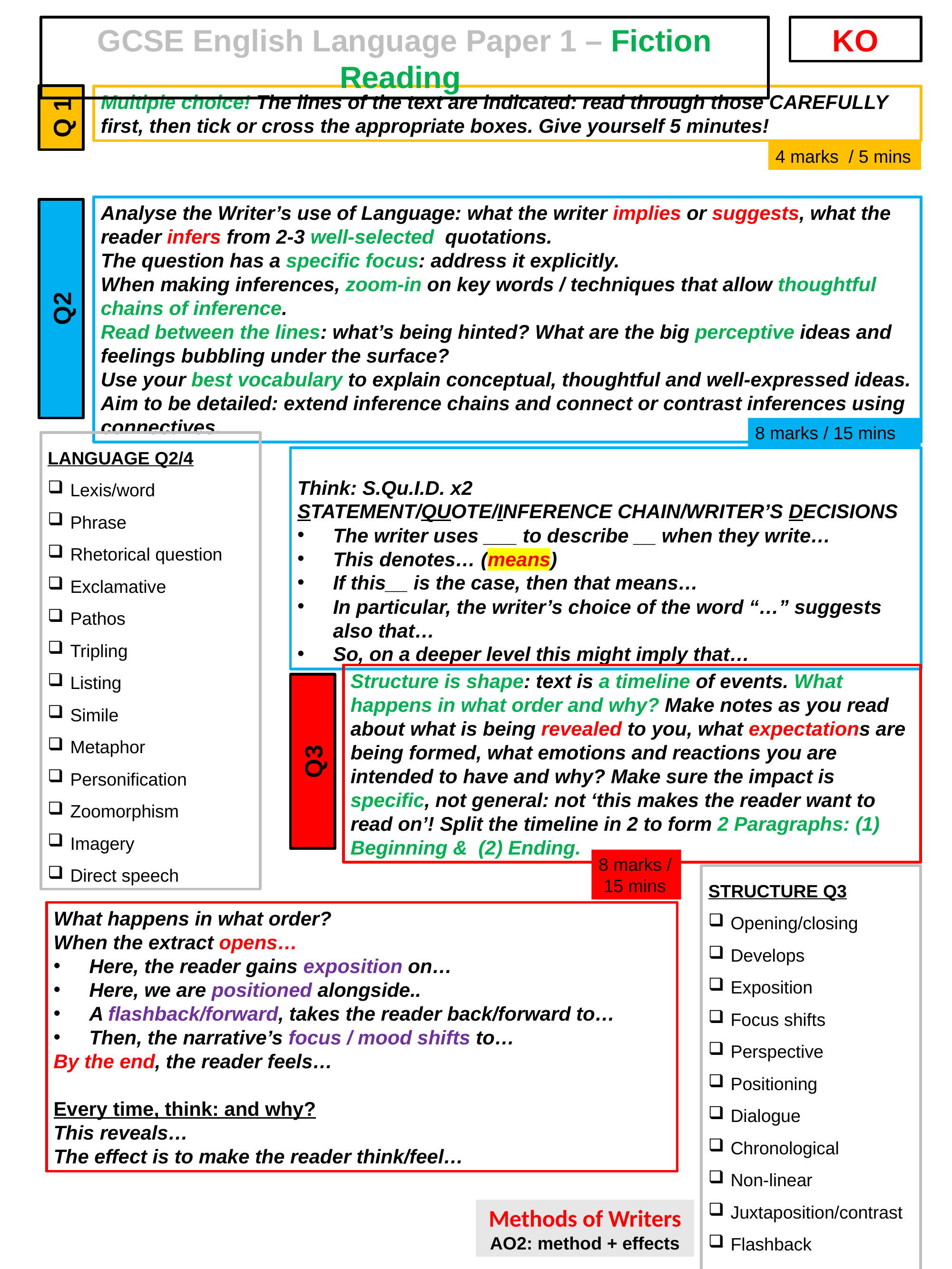

KO
GCSE English Language Paper 1 – Fiction Reading
Q 1
Multiple choice! The lines of the text are indicated: read through those CAREFULLY first, then tick or cross the appropriate boxes. Give yourself 5 minutes!
4 marks  / 5 mins
Analyse the Writer’s use of Language: what the writer implies or suggests, what the reader infers from 2-3 well-selected  quotations.
The question has a specific focus: address it explicitly.
When making inferences, zoom-in on key words / techniques that allow thoughtful chains of inference.
Read between the lines: what’s being hinted? What are the big perceptive ideas and feelings bubbling under the surface?
Use your best vocabulary to explain conceptual, thoughtful and well-expressed ideas. Aim to be detailed: extend inference chains and connect or contrast inferences using connectives.
Q2
8 marks / 15 mins
LANGUAGE Q2/4
Lexis/word
Phrase
Rhetorical question
Exclamative
Pathos
Tripling
Listing
Simile
Metaphor
Personification
Zoomorphism
Imagery
Direct speech

Think: S.Qu.I.D. x2
STATEMENT/QUOTE/INFERENCE CHAIN/WRITER’S DECISIONS
The writer uses ___ to describe __ when they write…
This denotes… (means)
If this__ is the case, then that means…
In particular, the writer’s choice of the word “…” suggests also that…
So, on a deeper level this might imply that…
Q3
Structure is shape: text is a timeline of events. What happens in what order and why? Make notes as you read about what is being revealed to you, what expectations are being formed, what emotions and reactions you are intended to have and why? Make sure the impact is specific, not general: not ‘this makes the reader want to read on’! Split the timeline in 2 to form 2 Paragraphs: (1) Beginning &  (2) Ending.
8 marks /
 15 mins
STRUCTURE Q3
Opening/closing
Develops
Exposition
Focus shifts
Perspective
Positioning
Dialogue
Chronological
Non-linear
Juxtaposition/contrast
Flashback /flashforward
What happens in what order?
When the extract opens…
Here, the reader gains exposition on…
Here, we are positioned alongside..
A flashback/forward, takes the reader back/forward to…
Then, the narrative’s focus / mood shifts to…
By the end, the reader feels…

Every time, think: and why?
This reveals…
The effect is to make the reader think/feel…
Methods of Writers
AO2: method + effects